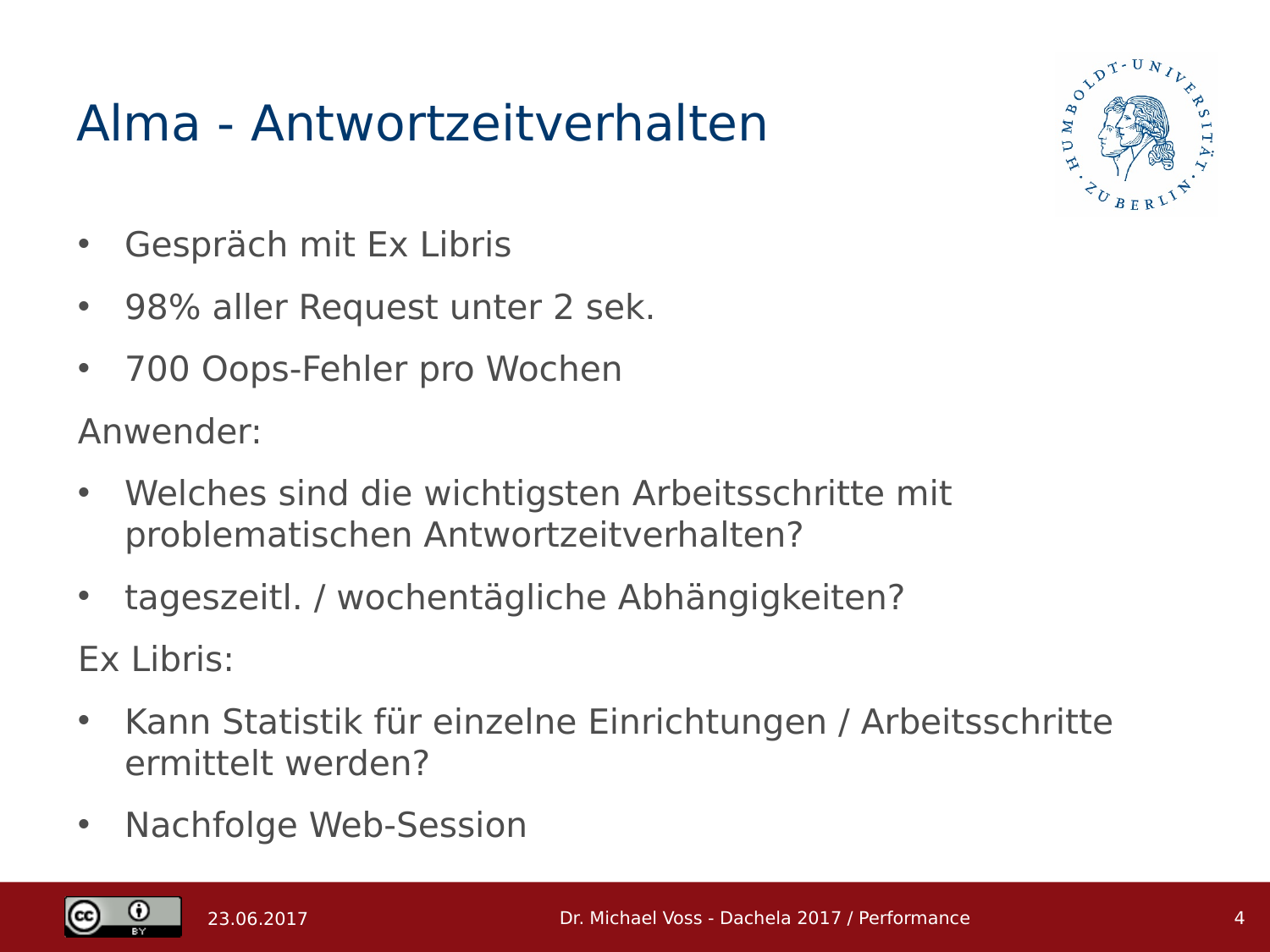

# Alma - Antwortzeitverhalten
Gespräch mit Ex Libris
98% aller Request unter 2 sek.
700 Oops-Fehler pro Wochen
Anwender:
Welches sind die wichtigsten Arbeitsschritte mit problematischen Antwortzeitverhalten?
tageszeitl. / wochentägliche Abhängigkeiten?
Ex Libris:
Kann Statistik für einzelne Einrichtungen / Arbeitsschritte ermittelt werden?
Nachfolge Web-Session
Dr. Michael Voss - Dachela 2017 / Performance
4
23.06.2017